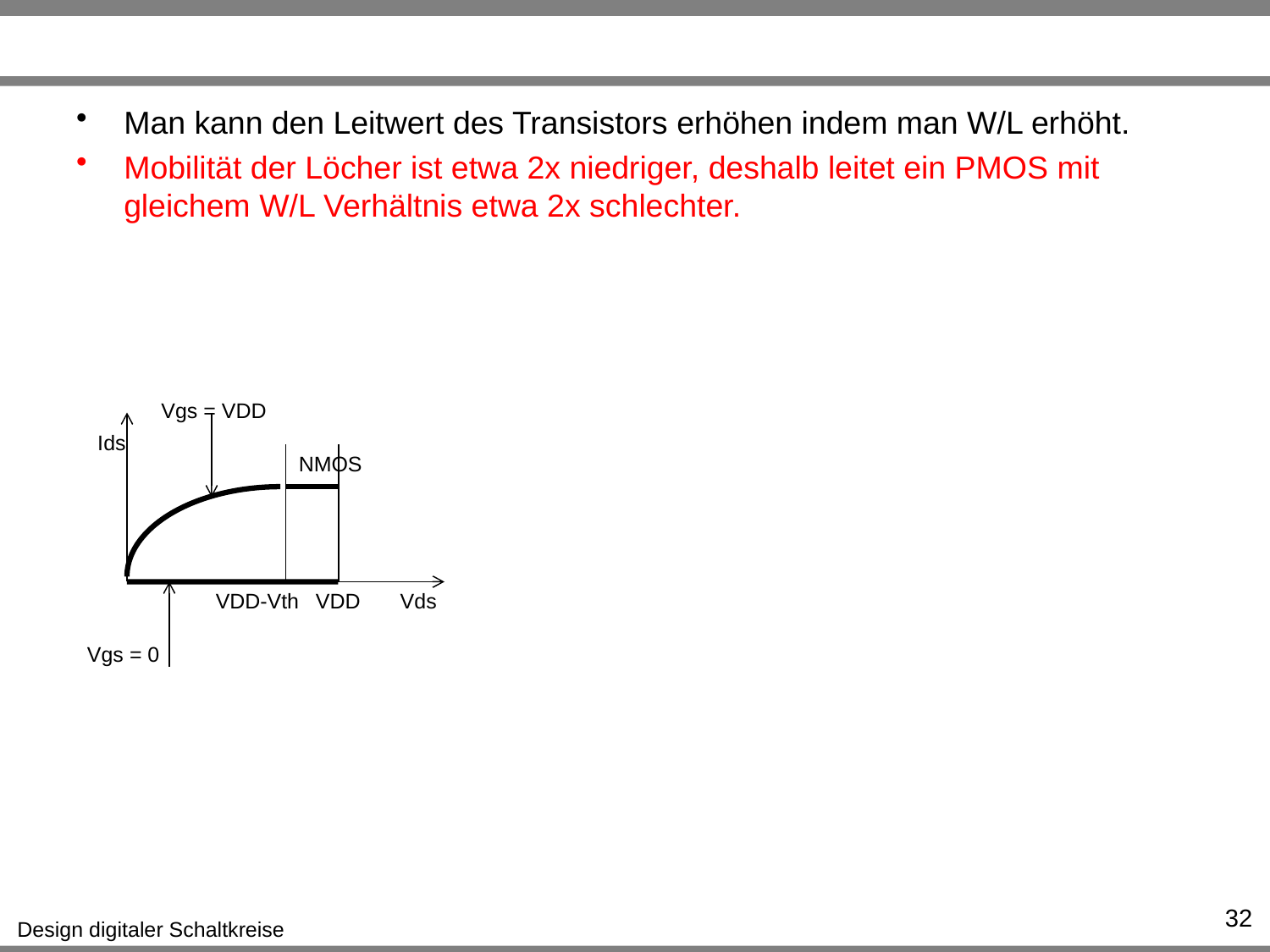

#
Man kann den Leitwert des Transistors erhöhen indem man W/L erhöht.
Mobilität der Löcher ist etwa 2x niedriger, deshalb leitet ein PMOS mit gleichem W/L Verhältnis etwa 2x schlechter.
Vgs = VDD
Ids

NMOS
VDD-Vth
VDD
Vds
Vgs = 0
32